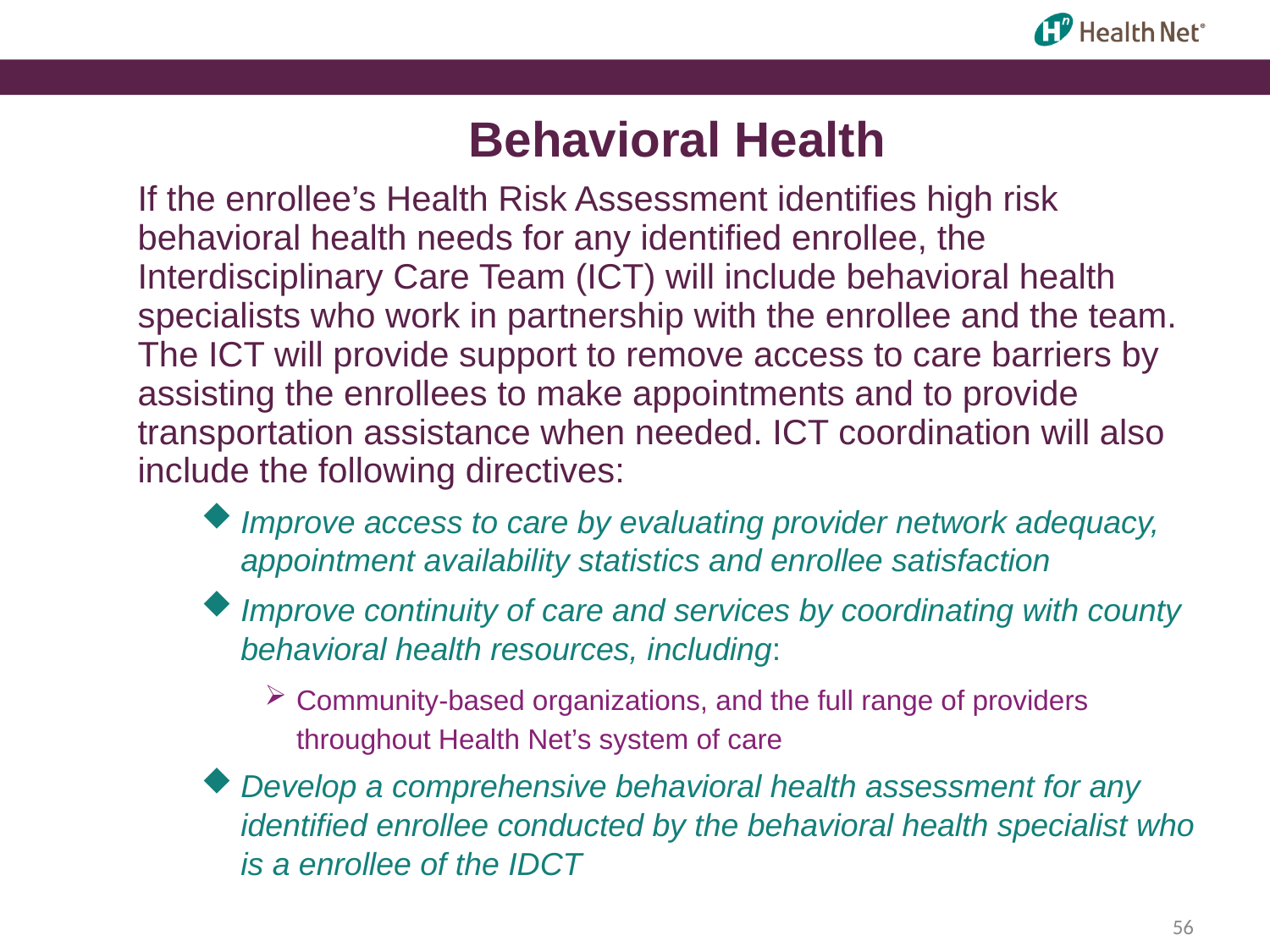

Behavioral Health
If the enrollee’s Health Risk Assessment identifies high risk behavioral health needs for any identified enrollee, the Interdisciplinary Care Team (ICT) will include behavioral health specialists who work in partnership with the enrollee and the team. The ICT will provide support to remove access to care barriers by assisting the enrollees to make appointments and to provide transportation assistance when needed. ICT coordination will also include the following directives:
Improve access to care by evaluating provider network adequacy, appointment availability statistics and enrollee satisfaction
Improve continuity of care and services by coordinating with county behavioral health resources, including:
Community-based organizations, and the full range of providers throughout Health Net’s system of care
Develop a comprehensive behavioral health assessment for any identified enrollee conducted by the behavioral health specialist who is a enrollee of the IDCT
56